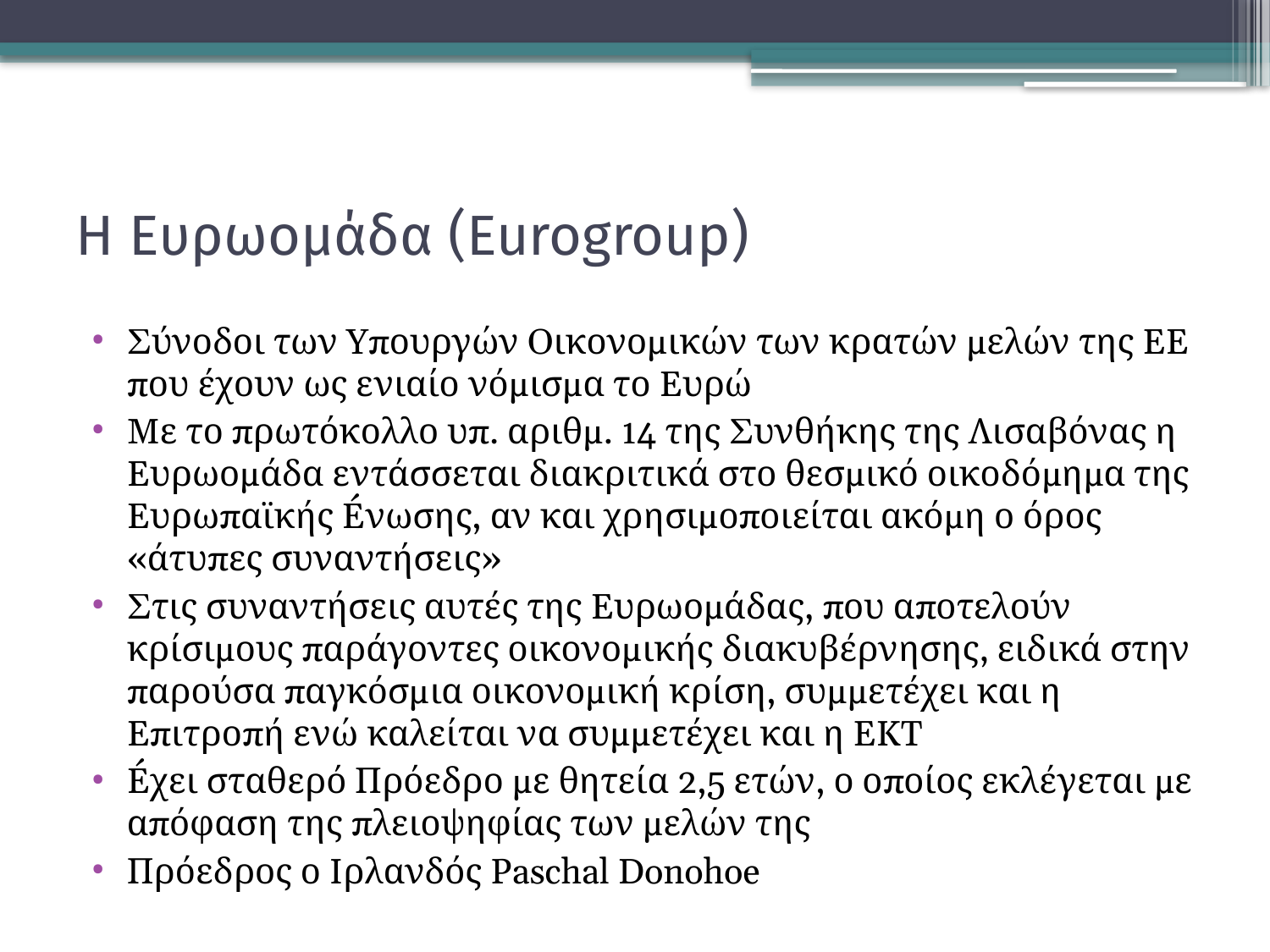

# Η Ευρωομάδα (Eurogroup)
Σύνοδοι των Υπουργών Οικονομικών των κρατών μελών της ΕΕ που έχουν ως ενιαίο νόμισμα το Ευρώ
Με το πρωτόκολλο υπ. αριθμ. 14 της Συνθήκης της Λισαβόνας η Ευρωομάδα εντάσσεται διακριτικά στο θεσμικό οικοδόμημα της Ευρωπαϊκής Ένωσης, αν και χρησιμοποιείται ακόμη ο όρος «άτυπες συναντήσεις»
Στις συναντήσεις αυτές της Ευρωομάδας, που αποτελούν κρίσιμους παράγοντες οικονομικής διακυβέρνησης, ειδικά στην παρούσα παγκόσμια οικονομική κρίση, συμμετέχει και η Επιτροπή ενώ καλείται να συμμετέχει και η ΕΚΤ
Έχει σταθερό Πρόεδρο με θητεία 2,5 ετών, ο οποίος εκλέγεται με απόφαση της πλειοψηφίας των μελών της
Πρόεδρος ο Ιρλανδός Paschal Donohoe